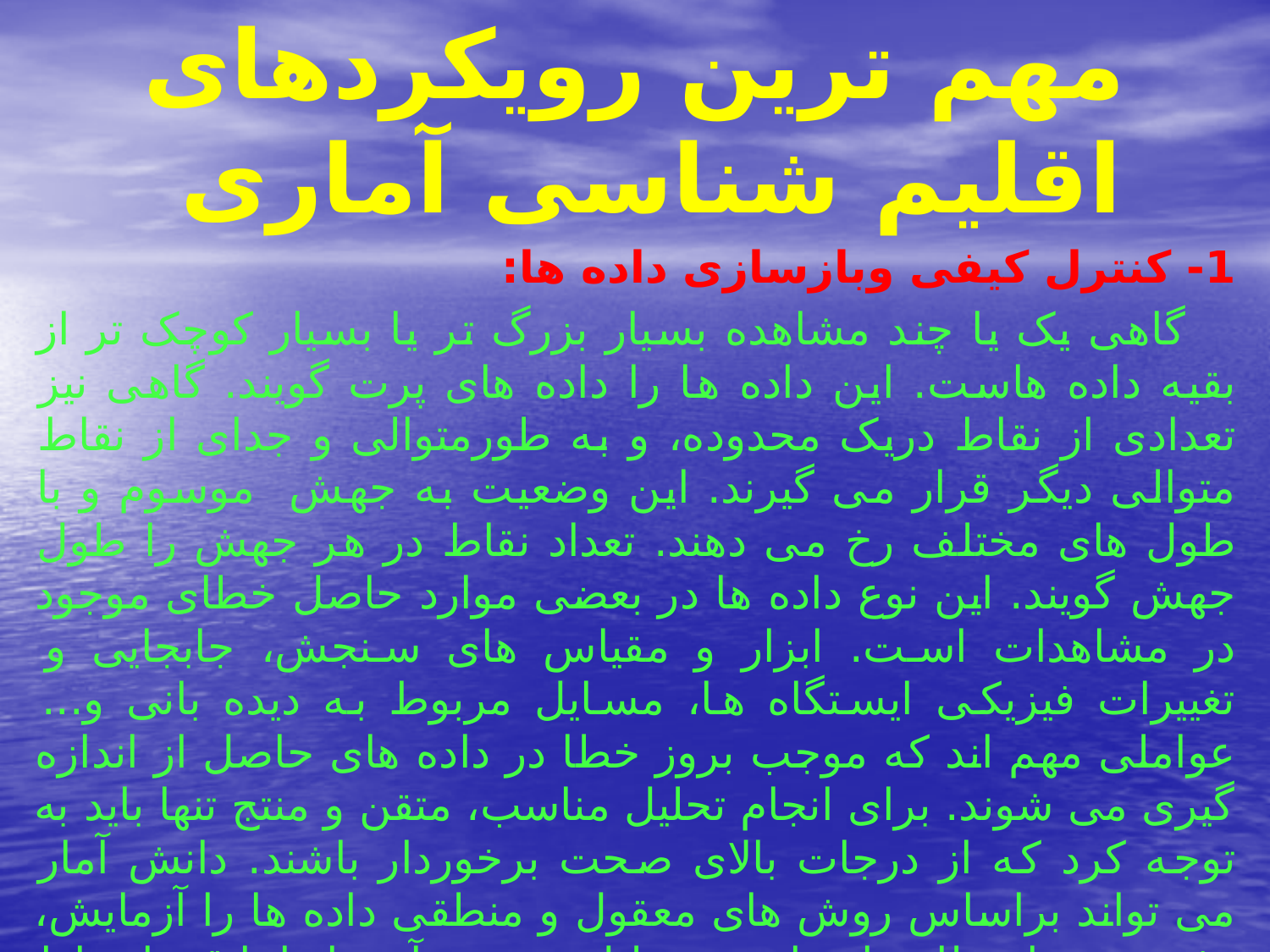

# مهم ترین رویكردهای اقلیم شناسی آماری
1- کنترل کیفی وبازسازی داده ها:
   گاهی یک یا چند مشاهده بسیار بزرگ تر یا بسیار کوچک تر از بقیه داده هاست. این داده ها را داده های پرت گویند. گاهی نیز تعدادی از نقاط دریک محدوده، و به طورمتوالی و جدای از نقاط متوالی دیگر قرار می گیرند. این وضعیت به جهش  موسوم و با طول های مختلف رخ می دهند. تعداد نقاط در هر جهش را طول جهش گویند. این نوع داده ها در بعضی موارد حاصل خطای موجود در مشاهدات است. ابزار و مقیاس های سنجش، جابجایی و تغییرات فیزیکی ایستگاه ها، مسایل مربوط به دیده بانی و... عواملی مهم اند که موجب بروز خطا در داده های حاصل از اندازه گیری می شوند. برای انجام تحلیل مناسب، متقن و منتج تنها باید به توجه کرد كه از درجات بالای صحت برخوردار باشند. دانش آمار می تواند براساس روش های معقول و منطقی داده ها را آزمایش، رفع نقص یا خطا و بازسازی و تحلیل وتفسیر آن ها را با قید احتیاط و با ضریب خطای مشخص، امکان پذیر کند.